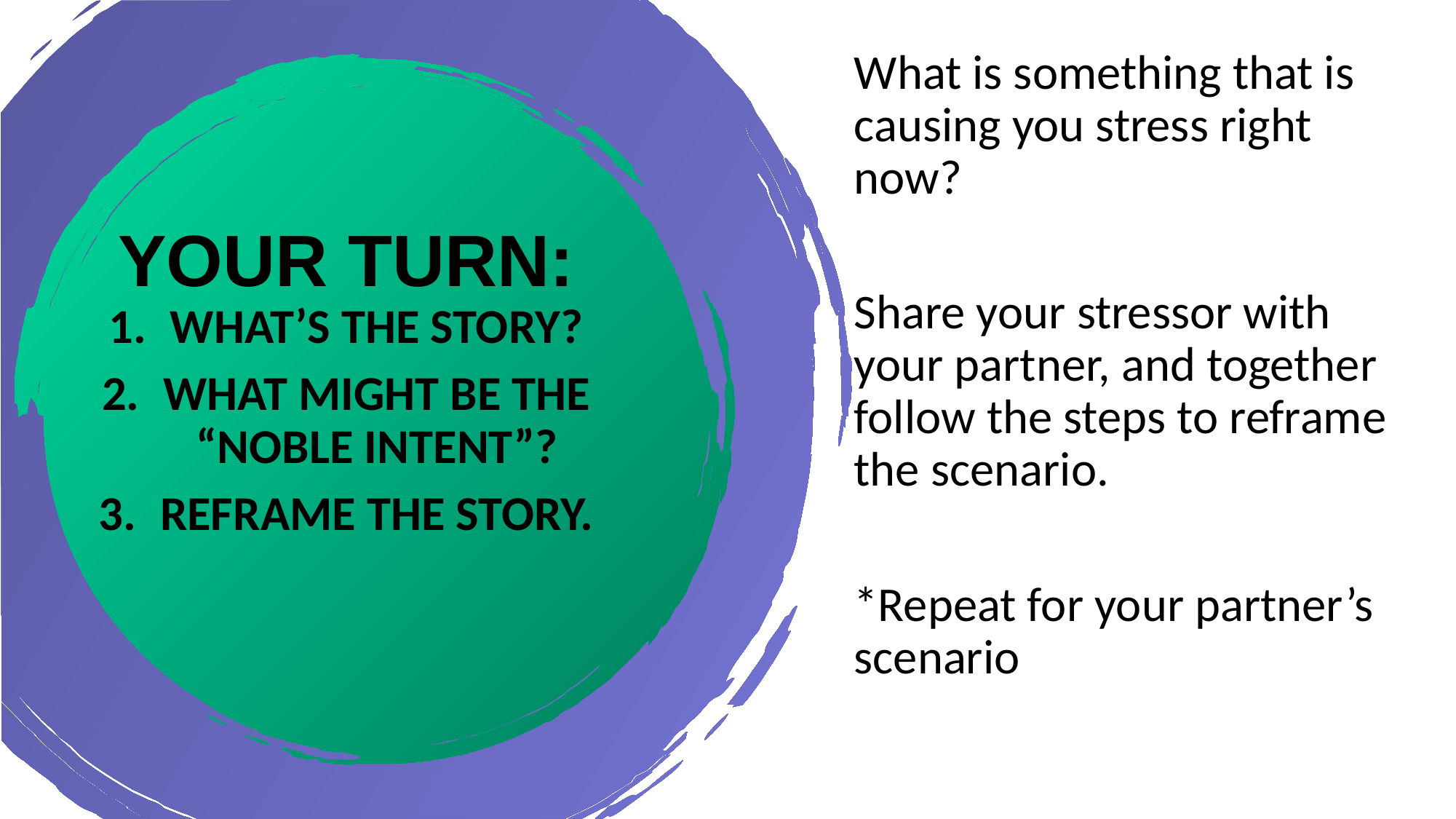

What is something that is causing you stress right now?

Share your stressor with your partner, and together follow the steps to reframe the scenario.

*Repeat for your partner’s scenario
# YOUR TURN:
WHAT’S THE STORY?
WHAT MIGHT BE THE “NOBLE INTENT”?
REFRAME THE STORY.